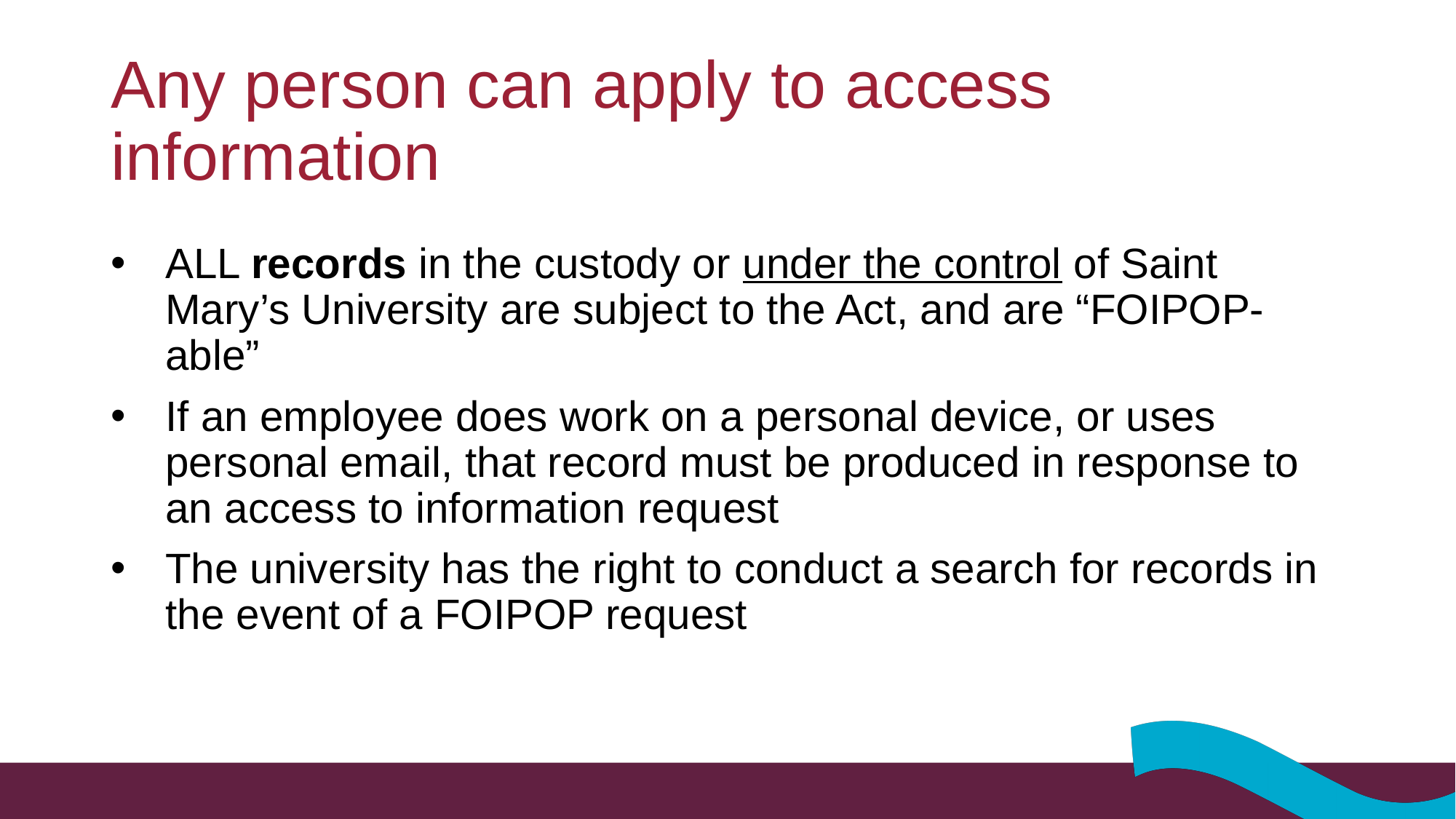

# Any person can apply to access information
ALL records in the custody or under the control of Saint Mary’s University are subject to the Act, and are “FOIPOP-able”
If an employee does work on a personal device, or uses personal email, that record must be produced in response to an access to information request
The university has the right to conduct a search for records in the event of a FOIPOP request